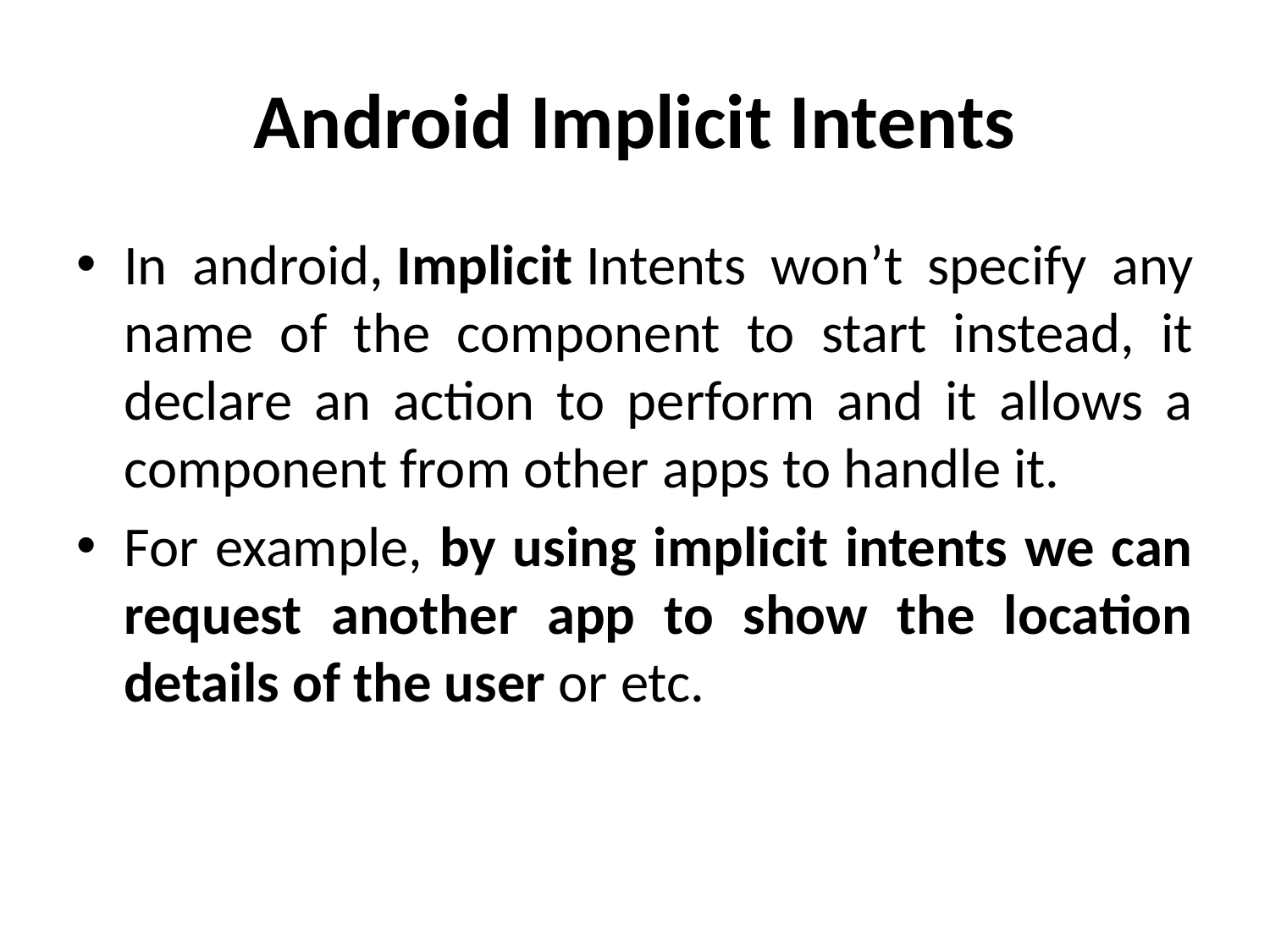

# Android Implicit Intents
In android, Implicit Intents won’t specify any name of the component to start instead, it declare an action to perform and it allows a component from other apps to handle it.
For example, by using implicit intents we can request another app to show the location details of the user or etc.